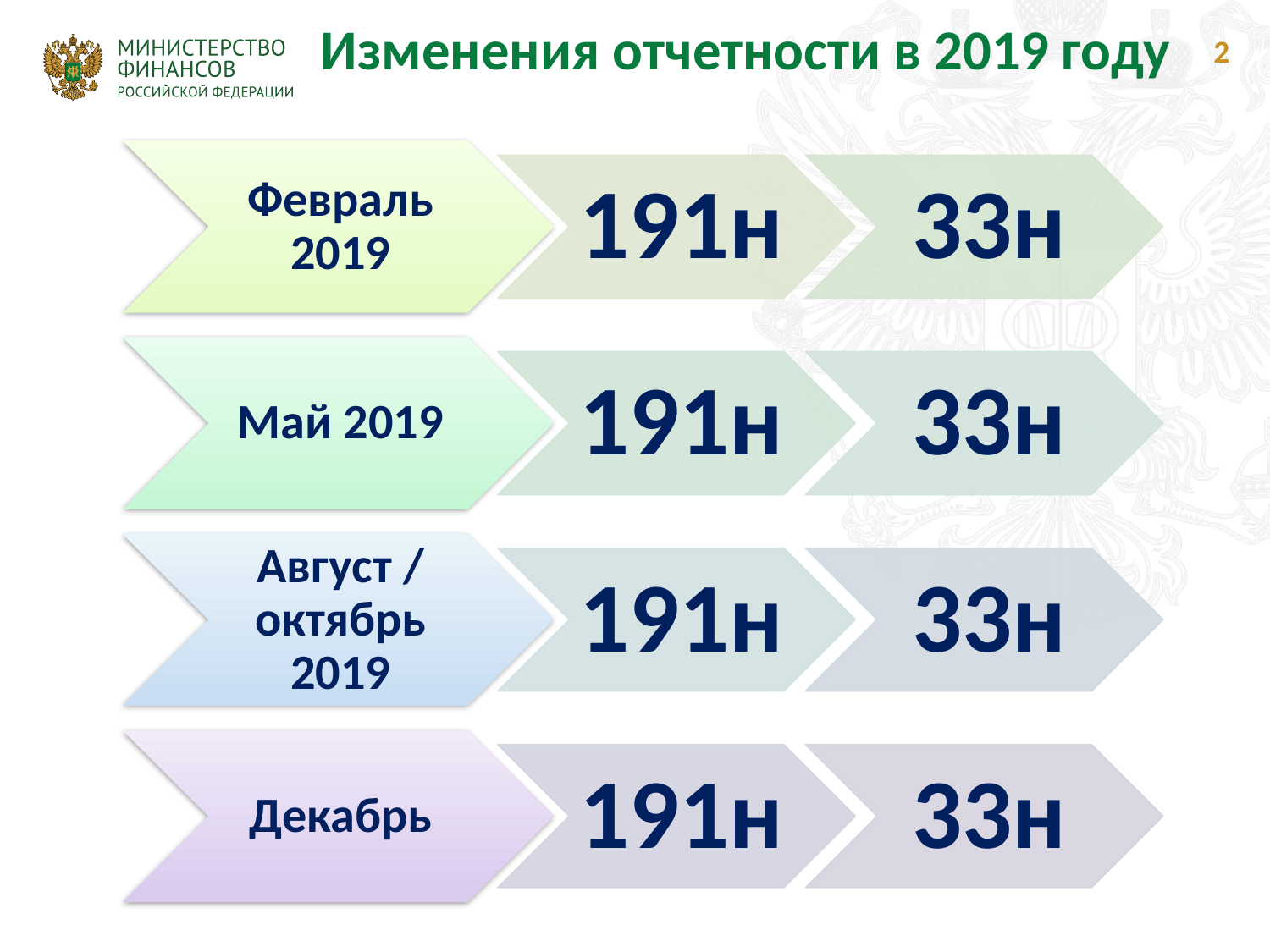

Изменения отчетности в 2019 году
 2
Февраль 2019
191н
33н
Май 2019
191н
33н
Август / октябрь 2019
191н
33н
Декабрь
191н
33н